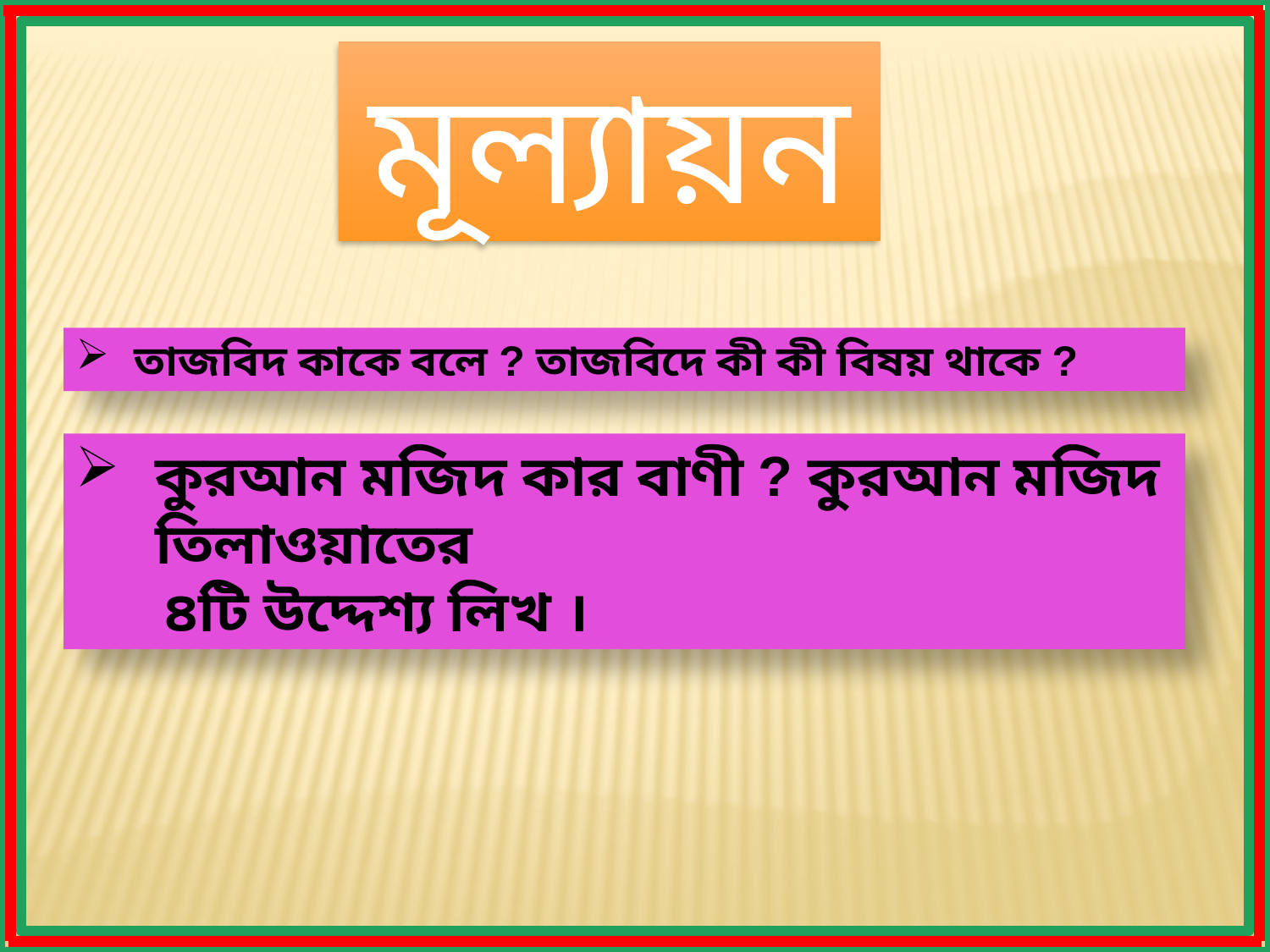

মূল্যায়ন
 তাজবিদ কাকে বলে ? তাজবিদে কী কী বিষয় থাকে ?
কুরআন মজিদ কার বাণী ? কুরআন মজিদ তিলাওয়াতের
      ৪টি উদ্দেশ্য লিখ ।